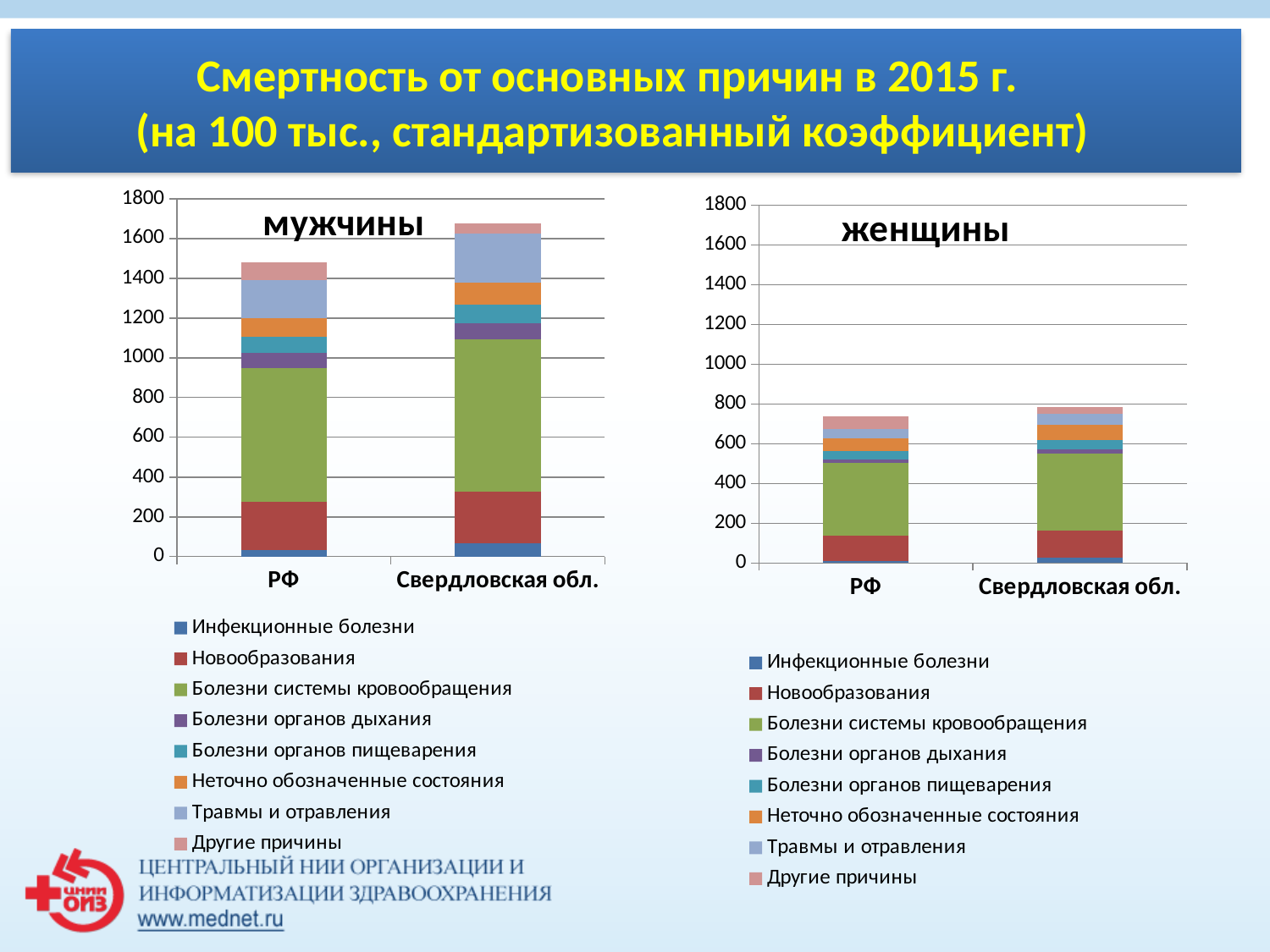

Смертность от основных причин в 2015 г.
(на 100 тыс., стандартизованный коэффициент)

### Chart: мужчины

| Category | Инфекционные болезни | Новообразования | Болезни системы кровообращения | Болезни органов дыхания | Болезни органов пищеварения | Неточно обозначенные состояния | Травмы и отравления | Другие причины |
|---|---|---|---|---|---|---|---|---|
| РФ | 32.80000000000001 | 243.1 | 670.9 | 78.7 | 81.9 | 91.5 | 189.9 | 89.69999999999983 |
| Свердловская обл. | 67.4 | 260.3 | 764.5 | 80.7 | 95.8 | 107.6 | 247.4 | 52.599999999999916 |

### Chart: женщины

| Category | Инфекционные болезни | Новообразования | Болезни системы кровообращения | Болезни органов дыхания | Болезни органов пищеварения | Неточно обозначенные состояния | Травмы и отравления | Другие причины |
|---|---|---|---|---|---|---|---|---|
| РФ | 11.7 | 125.4 | 365.1 | 20.5 | 41.8 | 62.6 | 45.3 | 68.0 |
| Свердловская обл. | 26.9 | 135.4 | 390.1 | 18.2 | 50.4 | 72.6 | 55.7 | 35.99999999999978 |